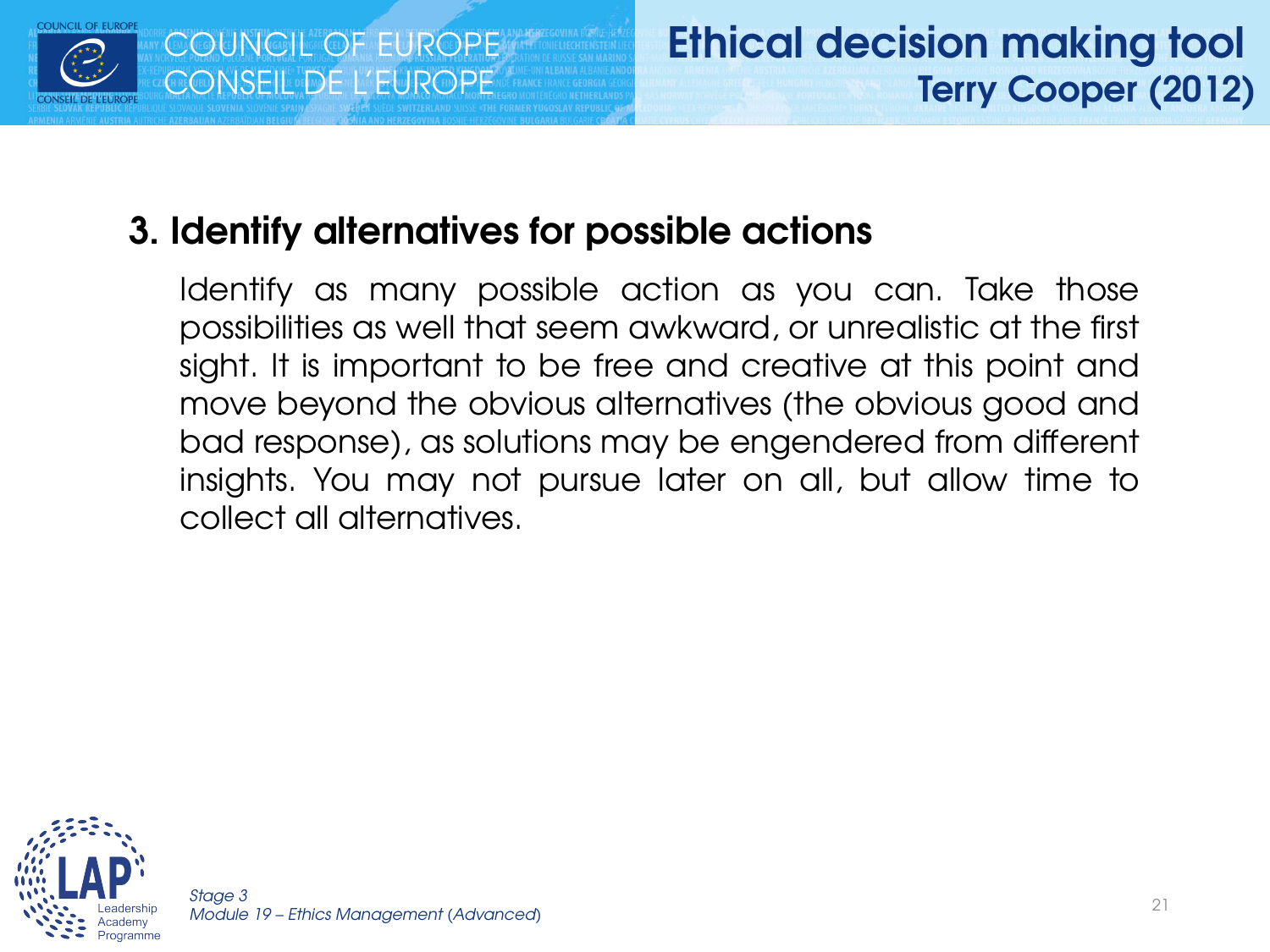

# Ethical decision making tool Terry Cooper (2012)
3. Identify alternatives for possible actions
Identify as many possible action as you can. Take those possibilities as well that seem awkward, or unrealistic at the first sight. It is important to be free and creative at this point and move beyond the obvious alternatives (the obvious good and bad response), as solutions may be engendered from different insights. You may not pursue later on all, but allow time to collect all alternatives.
Stage 3
Module 19 – Ethics Management (Advanced)
21